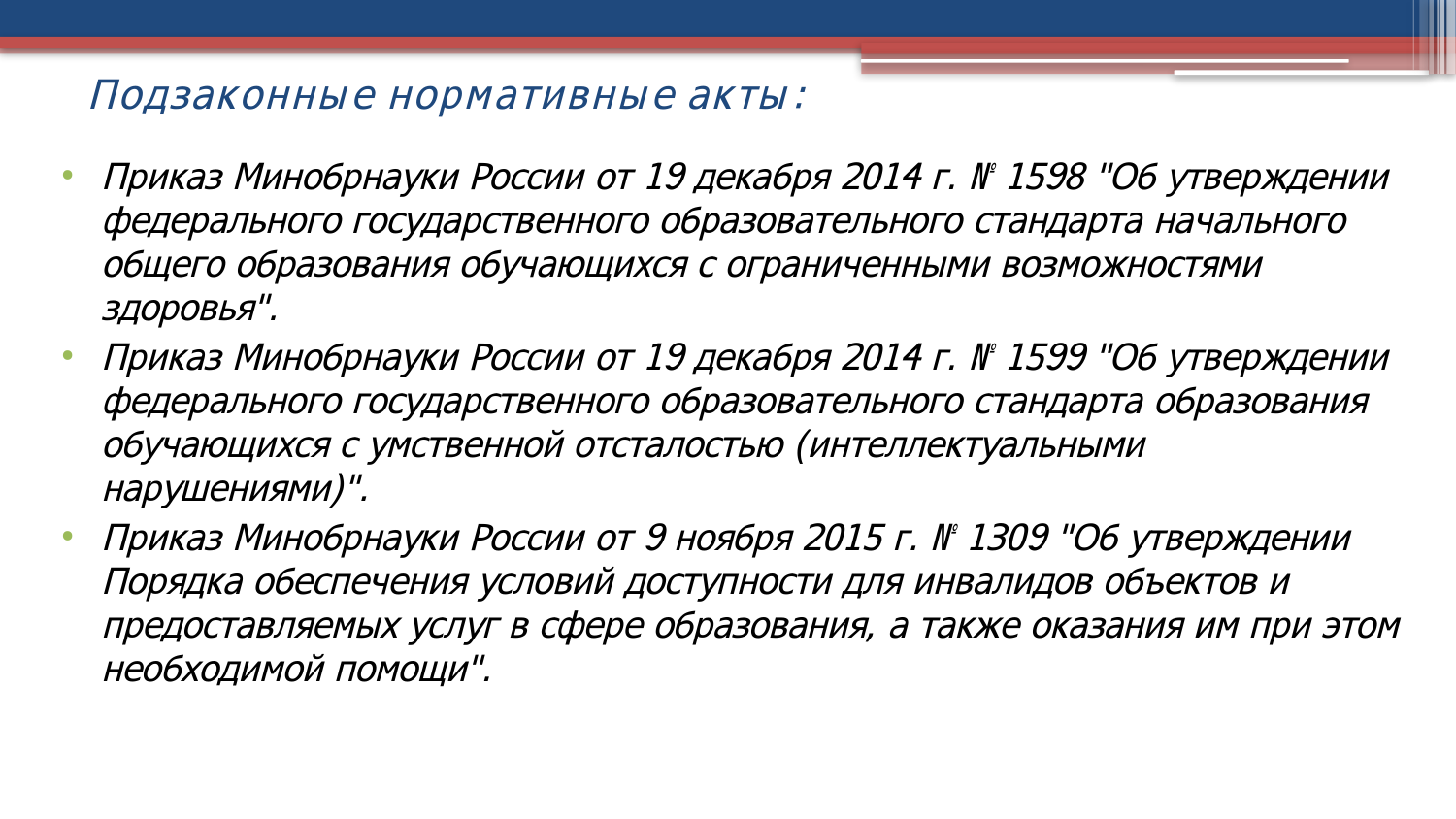

# Подзаконные нормативные акты:
Приказ Минобрнауки России от 19 декабря 2014 г. № 1598 "Об утверждении федерального государственного образовательного стандарта начального общего образования обучающихся с ограниченными возможностями здоровья".
Приказ Минобрнауки России от 19 декабря 2014 г. № 1599 "Об утверждении федерального государственного образовательного стандарта образования обучающихся с умственной отсталостью (интеллектуальными нарушениями)".
Приказ Минобрнауки России от 9 ноября 2015 г. № 1309 "Об утверждении Порядка обеспечения условий доступности для инвалидов объектов и предоставляемых услуг в сфере образования, а также оказания им при этом необходимой помощи".